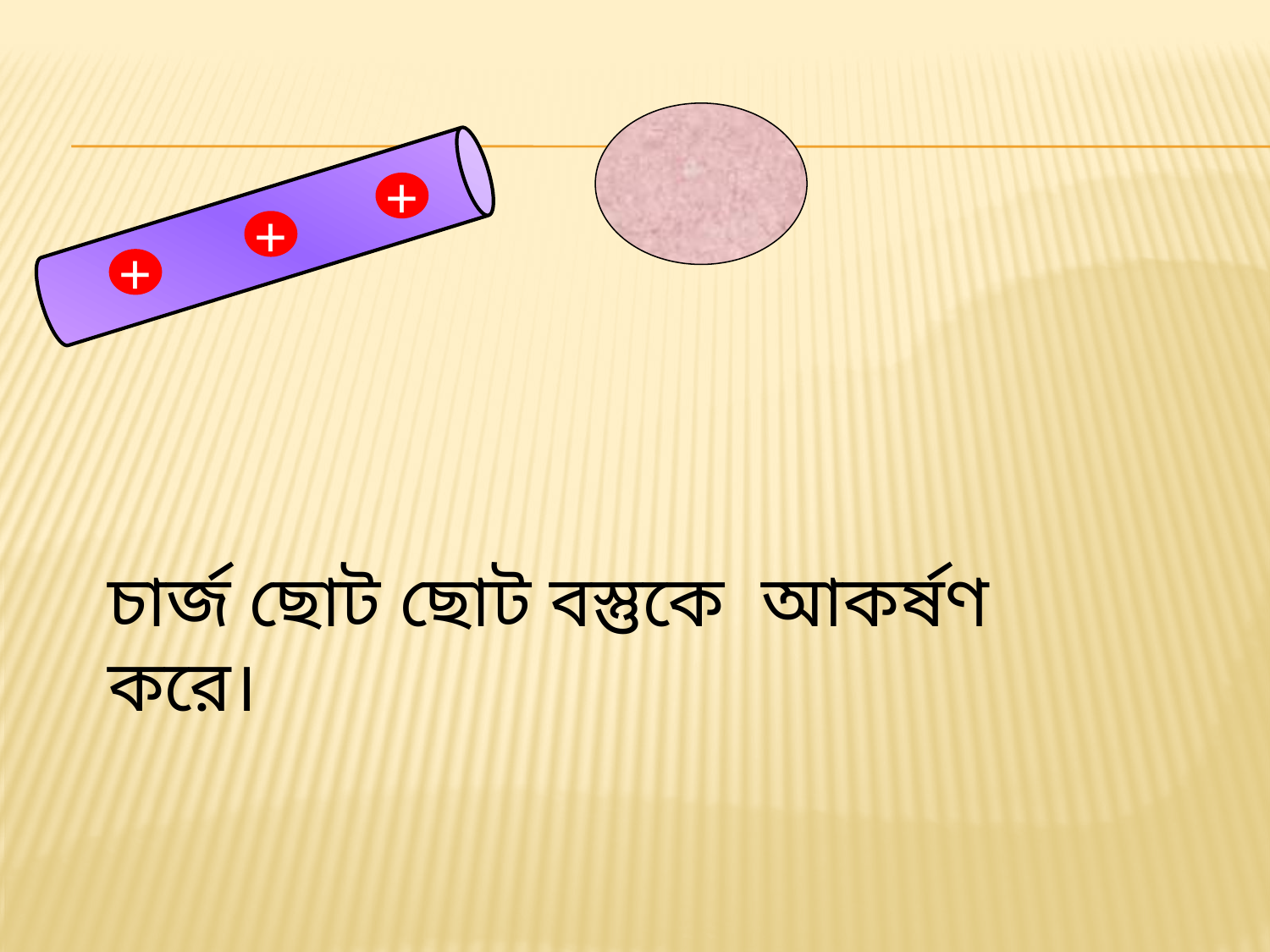

+
+
+
চার্জ ছোট ছোট বস্তুকে  আকর্ষণ  করে।